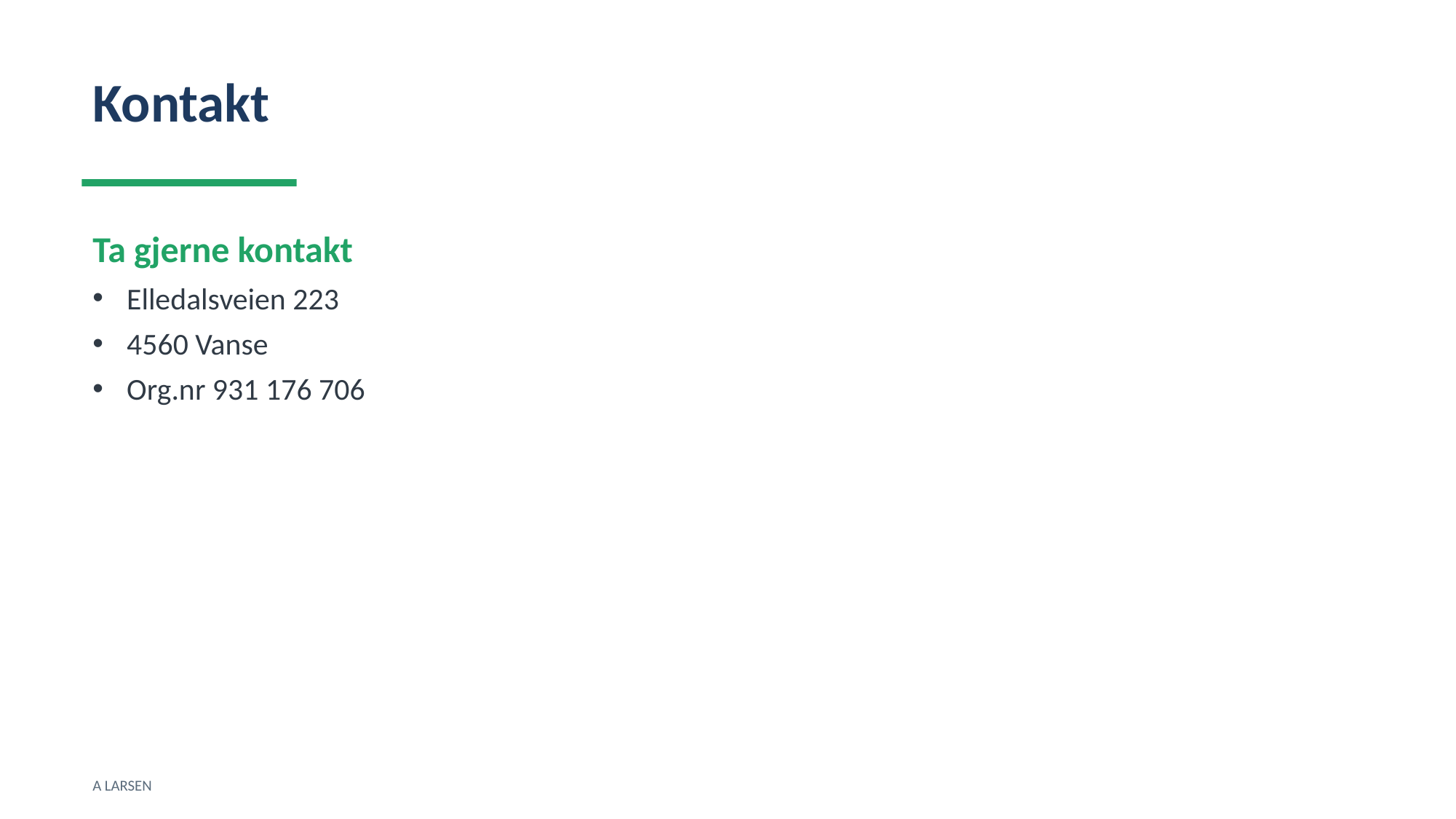

Kontakt

Ta gjerne kontakt
Elledalsveien 223
4560 Vanse
Org.nr 931 176 706
A LARSEN